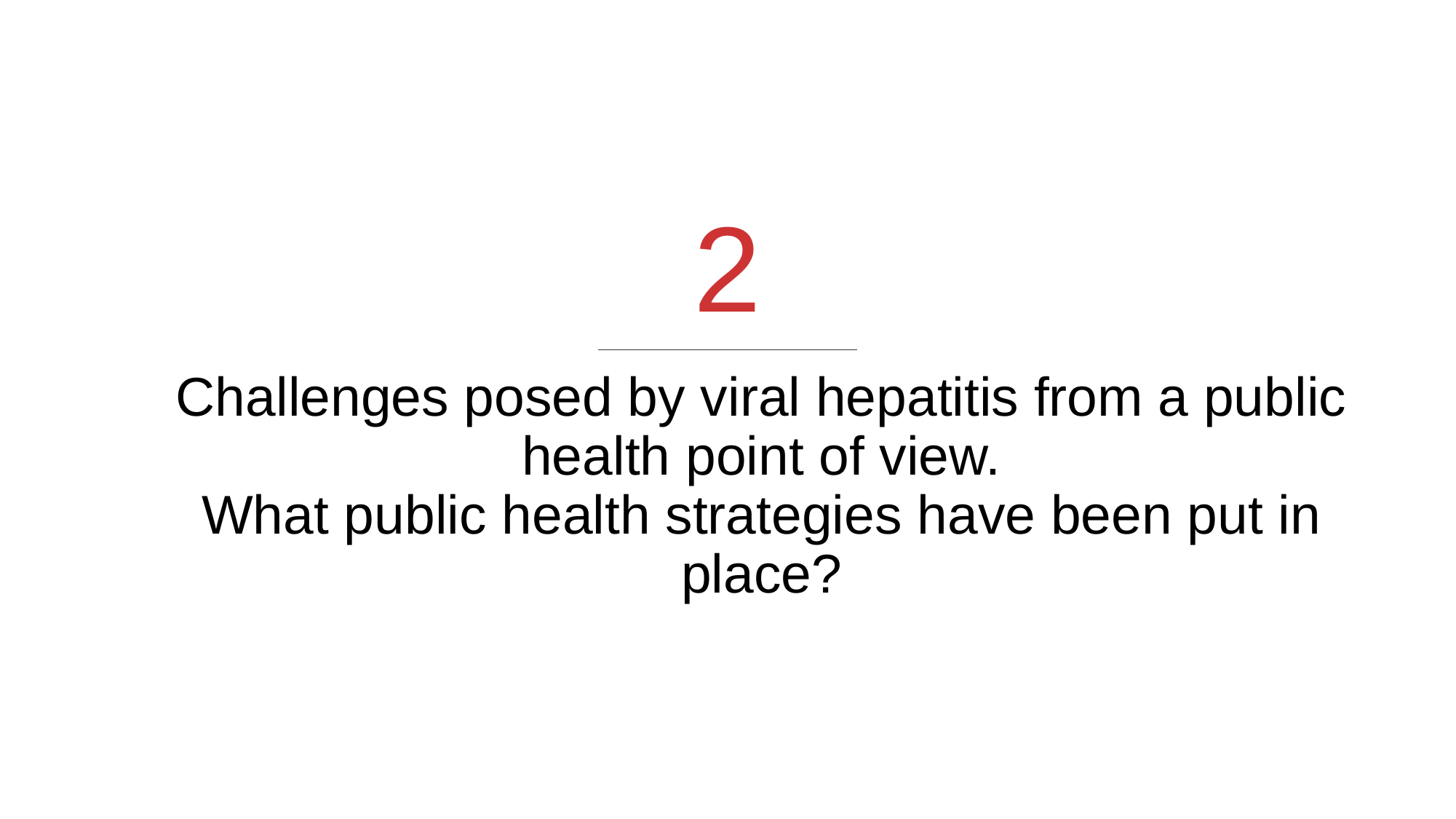

2
# Challenges posed by viral hepatitis from a public health point of view. What public health strategies have been put in place?